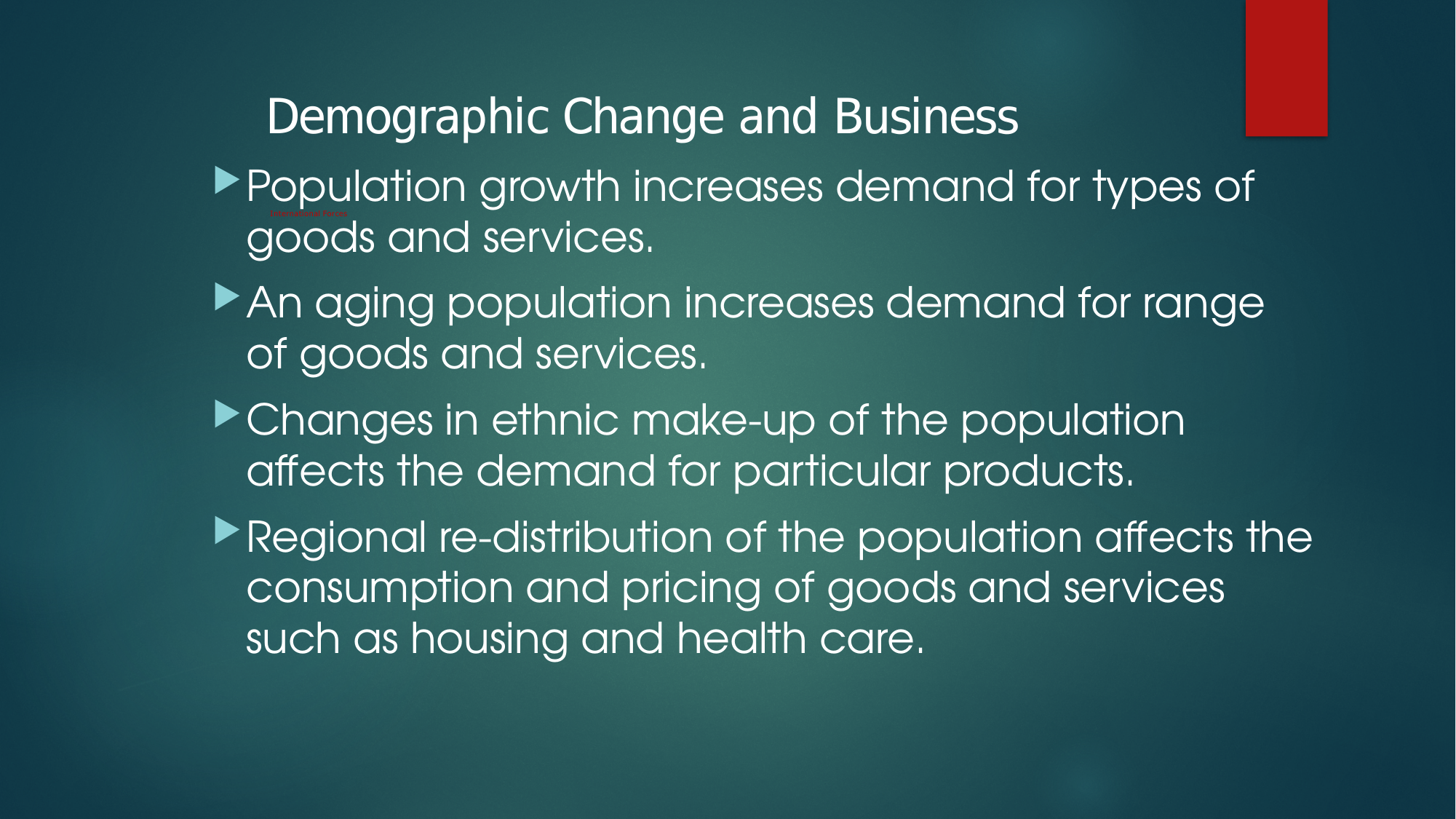

# International Forces
	Demographic Change and Business
Population growth increases demand for types of goods and services.
An aging population increases demand for range of goods and services.
Changes in ethnic make-up of the population affects the demand for particular products.
Regional re-distribution of the population affects the consumption and pricing of goods and services such as housing and health care.